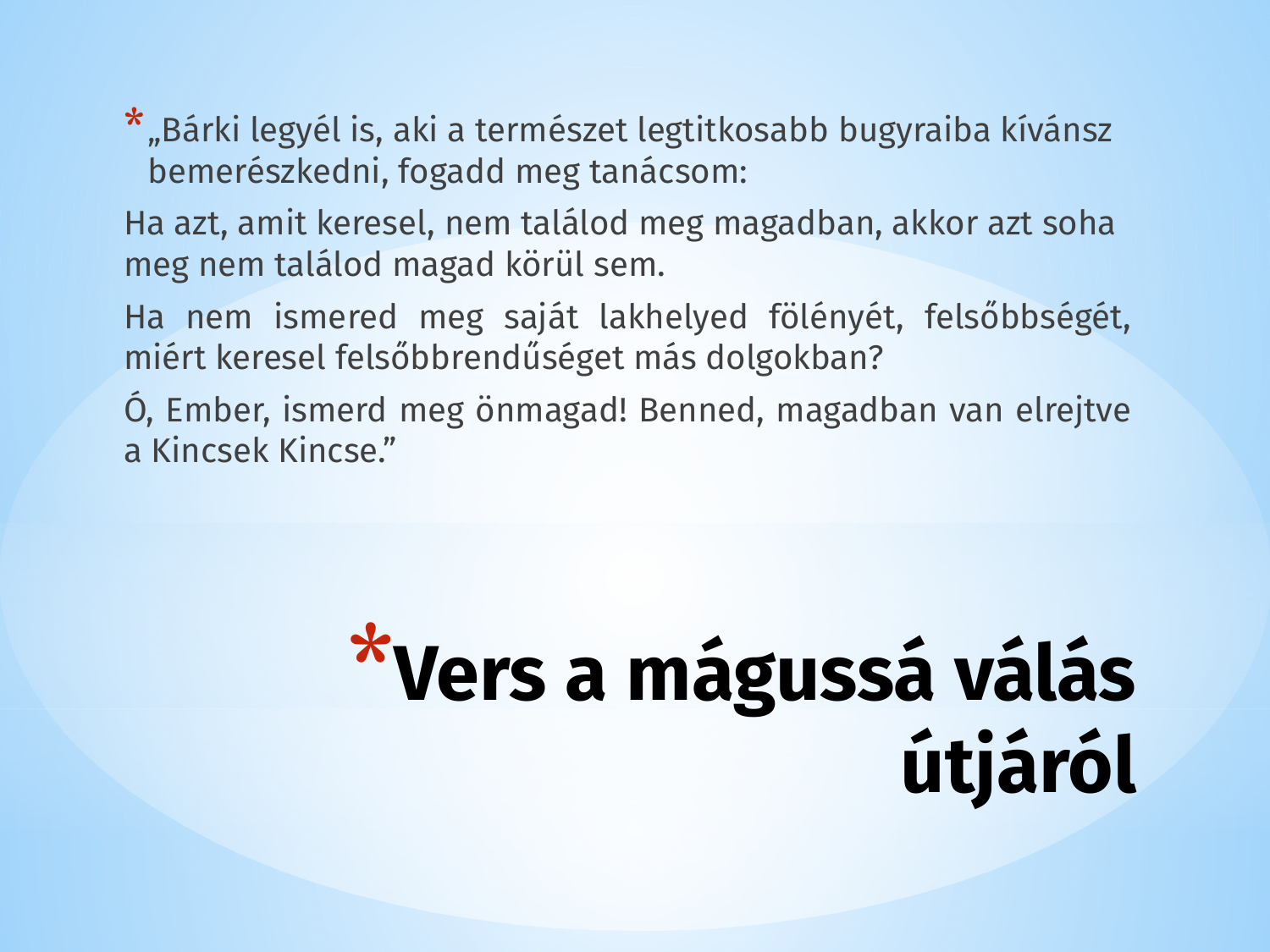

„Bárki legyél is, aki a természet legtitkosabb bugyraiba kívánsz bemerészkedni, fogadd meg tanácsom:
Ha azt, amit keresel, nem találod meg magadban, akkor azt soha meg nem találod magad körül sem.
Ha nem ismered meg saját lakhelyed fölényét, felsőbbségét, miért keresel felsőbbrendűséget más dolgokban?
Ó, Ember, ismerd meg önmagad! Benned, magadban van elrejtve a Kincsek Kincse.”

# Vers a mágussá válás útjáról